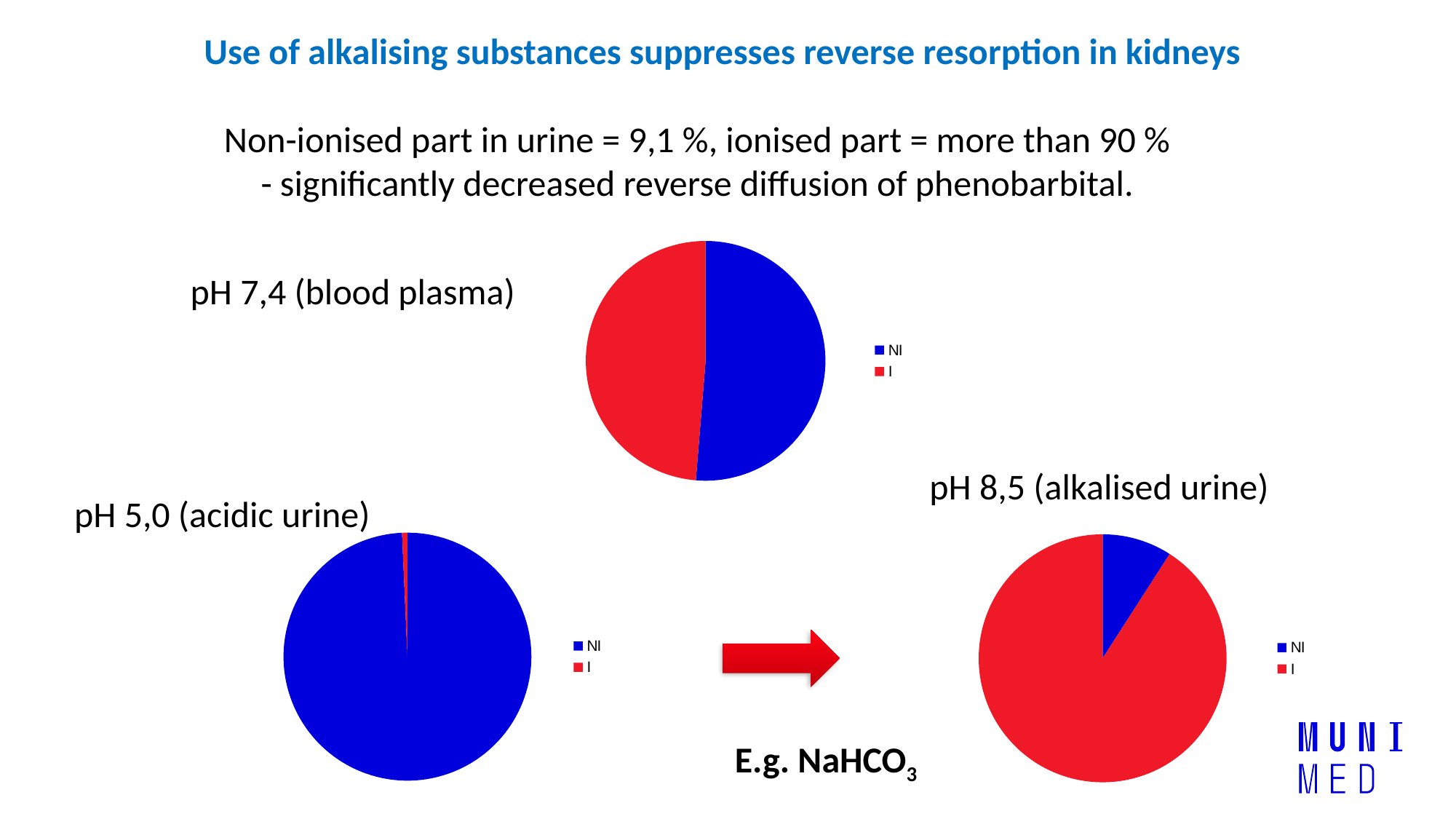

Use of alkalising substances suppresses reverse resorption in kidneys
Non-ionised part in urine = 9,1 %, ionised part = more than 90 %
- significantly decreased reverse diffusion of phenobarbital.

### Chart

| Category |  |
|---|---|
| NI | 51.3 |
| I | 48.7 |
pH 7,4 (blood plasma)
pH 8,5 (alkalised urine)
pH 5,0 (acidic urine)

### Chart

| Category |  |
|---|---|
| NI | 99.3 |
| I | 0.7 |

### Chart

| Category |  |
|---|---|
| NI | 9.1 |
| I | 90.9 |
E.g. NaHCO3